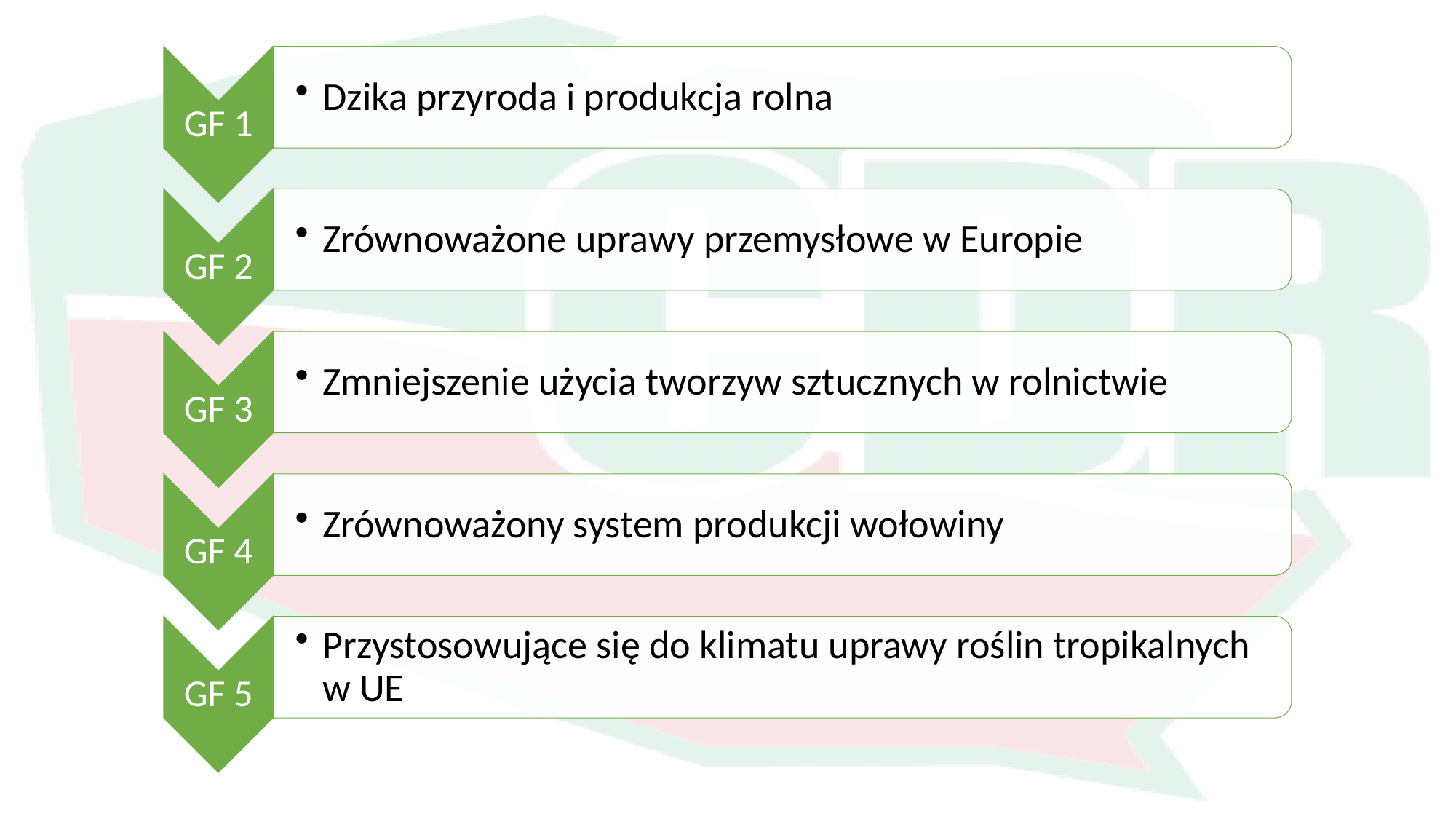

GF 1
Dzika przyroda i produkcja rolna
GF 2
Zrównoważone uprawy przemysłowe w Europie
GF 3
Zmniejszenie użycia tworzyw sztucznych w rolnictwie
GF 4
Zrównoważony system produkcji wołowiny
GF 5
Przystosowujące się do klimatu uprawy roślin tropikalnych w UE